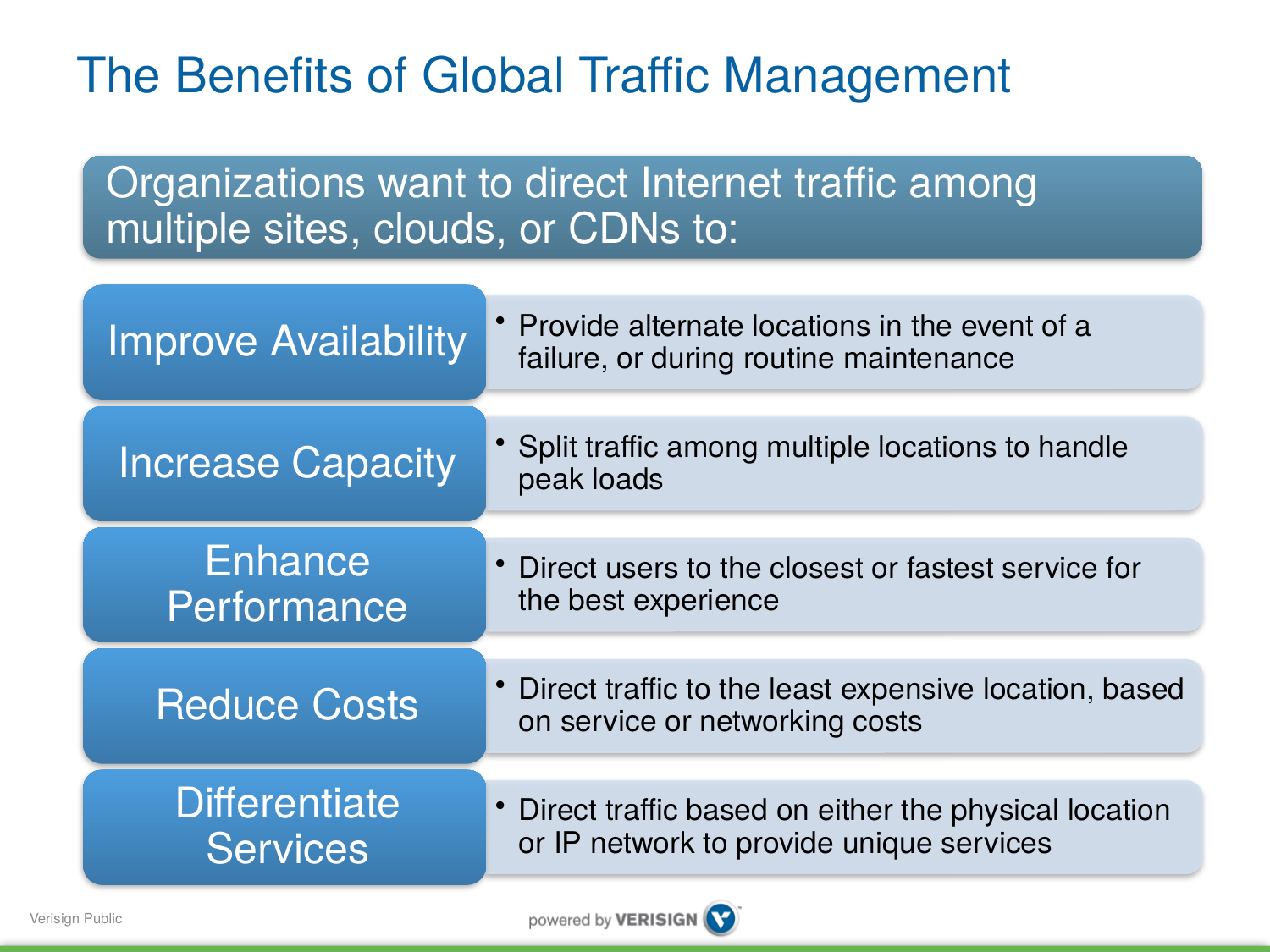

# The Benefits of Global Traffic Management
Organizations want to direct Internet traffic among multiple sites, clouds, or CDNs to:
Provide alternate locations in the event of a failure, or during routine maintenance
Improve Availability
Split traffic among multiple locations to handle peak loads
Increase Capacity
Direct users to the closest or fastest service for the best experience
Enhance Performance
Direct traffic to the least expensive location, based on service or networking costs
Reduce Costs
Direct traffic based on either the physical location or IP network to provide unique services
Differentiate Services